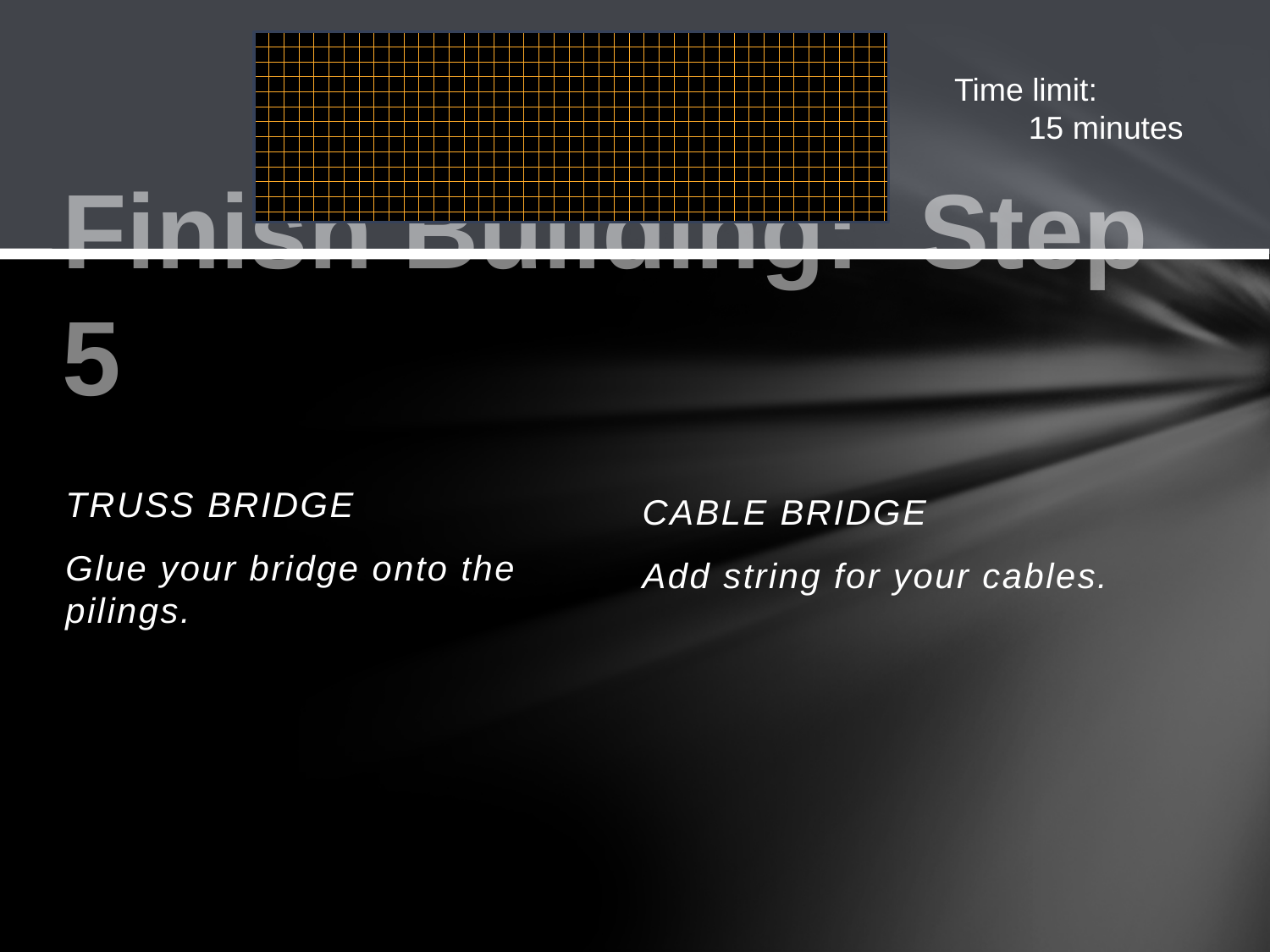

Time limit:
15 minutes
# Finish Building:  Step 5
TRUSS BRIDGE
Glue your bridge onto the pilings.
CABLE BRIDGE
Add string for your cables.